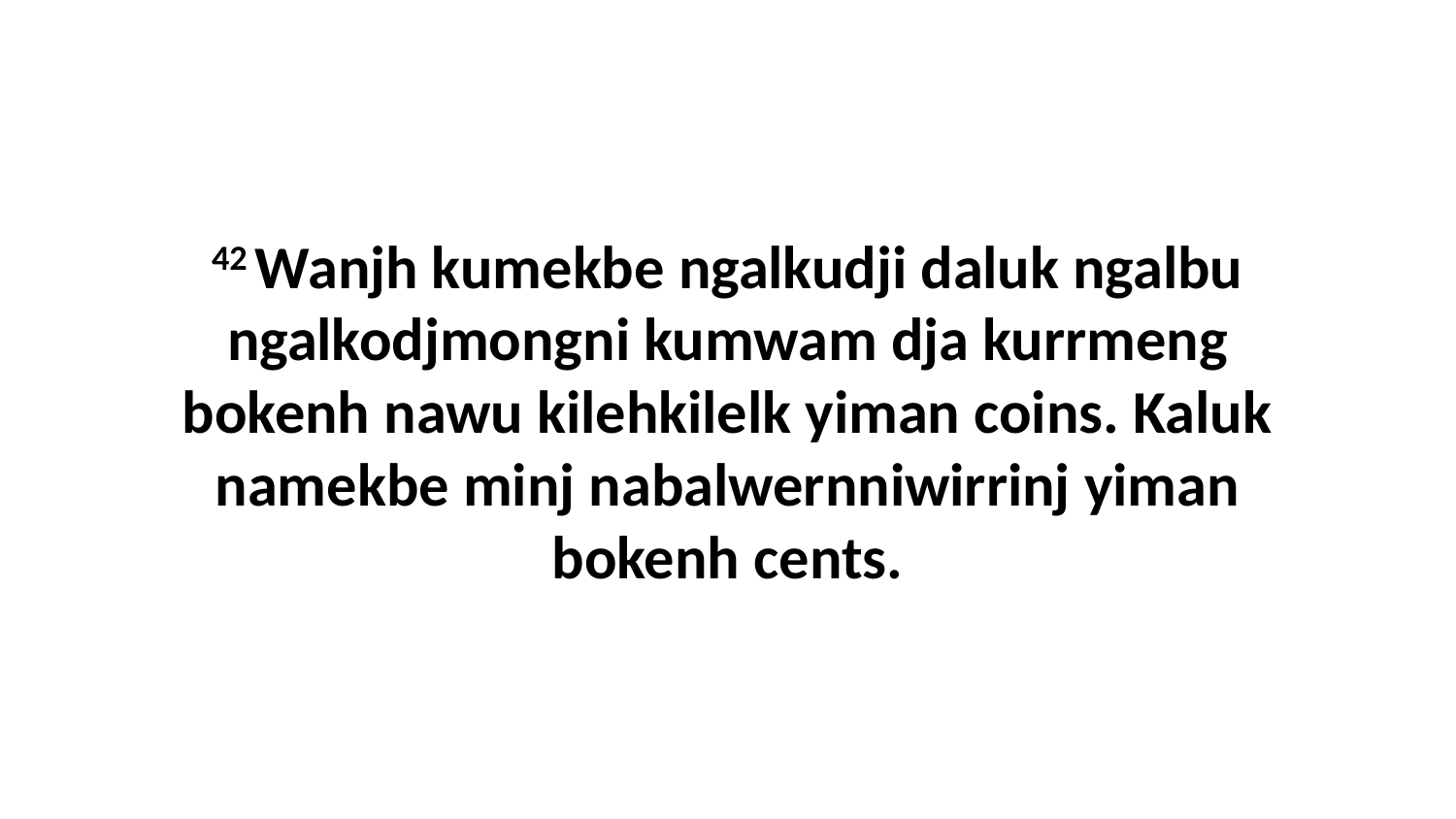

42 Wanjh kumekbe ngalkudji daluk ngalbu ngalkodjmongni kumwam dja kurrmeng bokenh nawu kilehkilelk yiman coins. Kaluk namekbe minj nabalwernniwirrinj yiman bokenh cents.